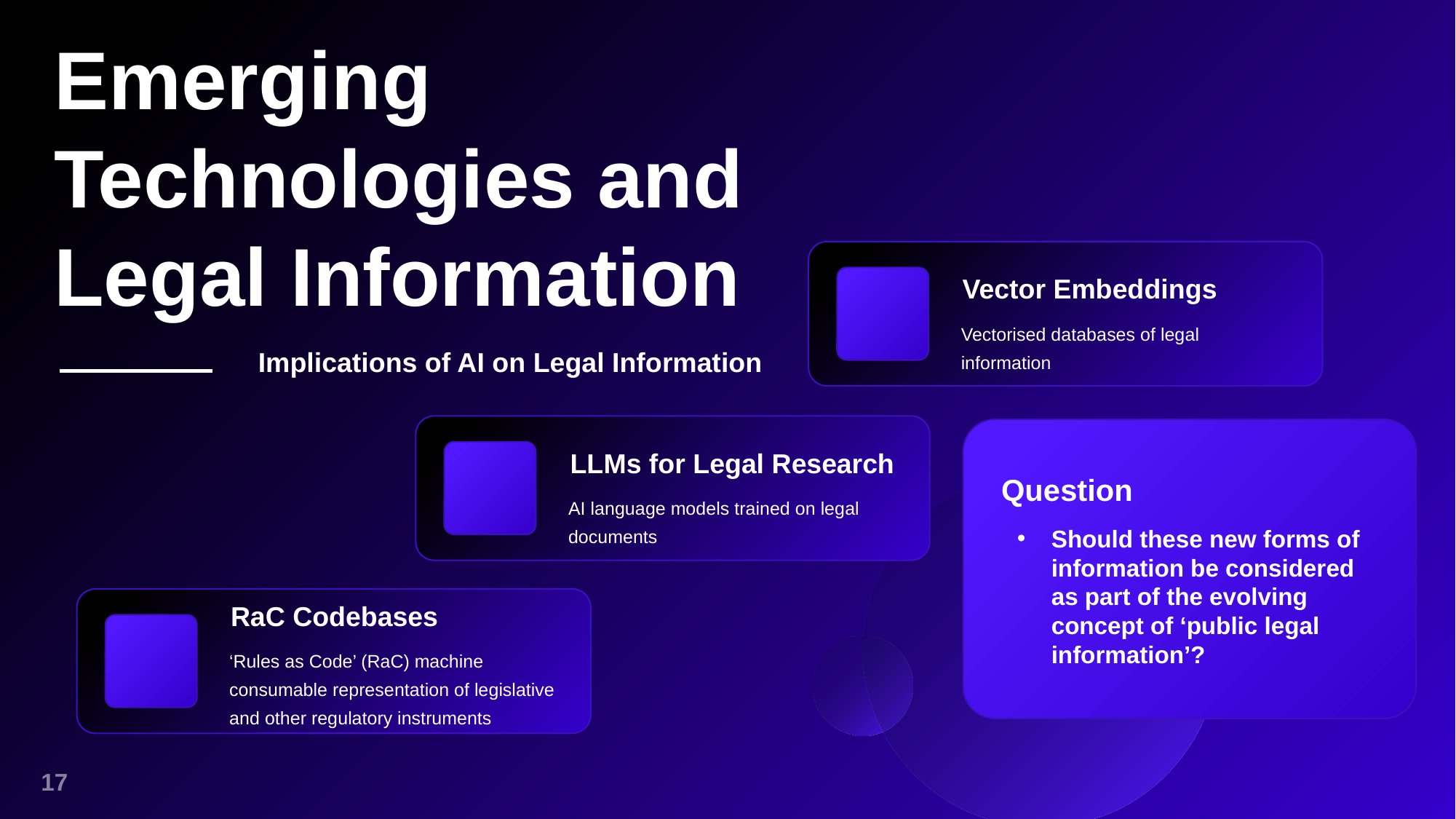

Emerging Technologies and Legal Information
Implications of AI on Legal Information

Vector Embeddings
Vectorised databases of legal information

LLMs for Legal Research
AI language models trained on legal documents

Question
Should these new forms of information be considered as part of the evolving concept of ‘public legal information’?

RaC Codebases
‘Rules as Code’ (RaC) machine consumable representation of legislative and other regulatory instruments